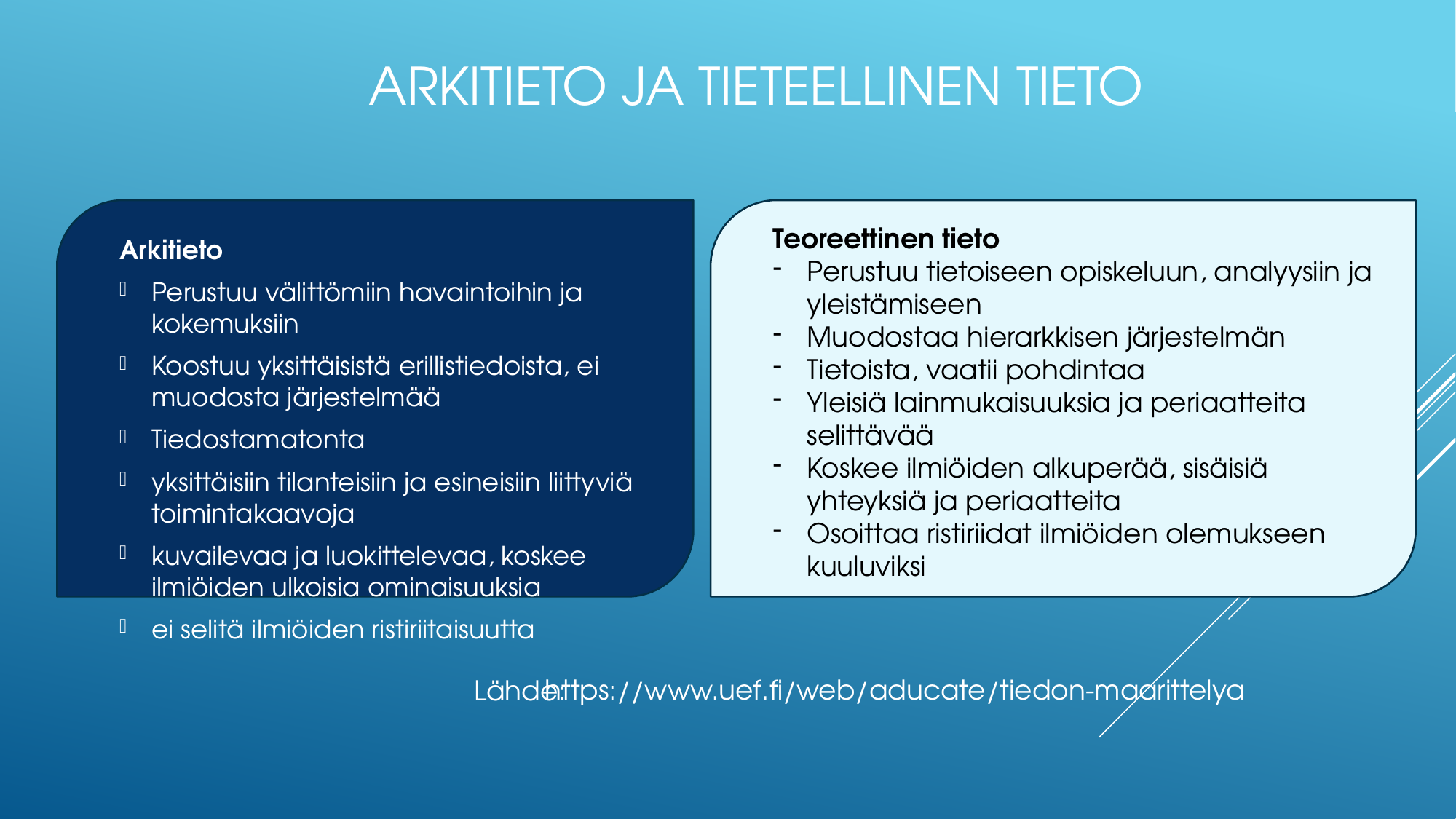

# Arkitieto ja tieteellinen tieto
Teoreettinen tieto
Perustuu tietoiseen opiskeluun, analyysiin ja yleistämiseen
Muodostaa hierarkkisen järjestelmän
Tietoista, vaatii pohdintaa
Yleisiä lainmukaisuuksia ja periaatteita selittävää
Koskee ilmiöiden alkuperää, sisäisiä yhteyksiä ja periaatteita
Osoittaa ristiriidat ilmiöiden olemukseen kuuluviksi

Arkitieto
Perustuu välittömiin havaintoihin ja kokemuksiin
Koostuu yksittäisistä erillistiedoista, ei muodosta järjestelmää
Tiedostamatonta
yksittäisiin tilanteisiin ja esineisiin liittyviä toimintakaavoja
kuvailevaa ja luokittelevaa, koskee ilmiöiden ulkoisia ominaisuuksia
ei selitä ilmiöiden ristiriitaisuutta

https://www.uef.fi/web/aducate/tiedon-maarittelya
Lähde: